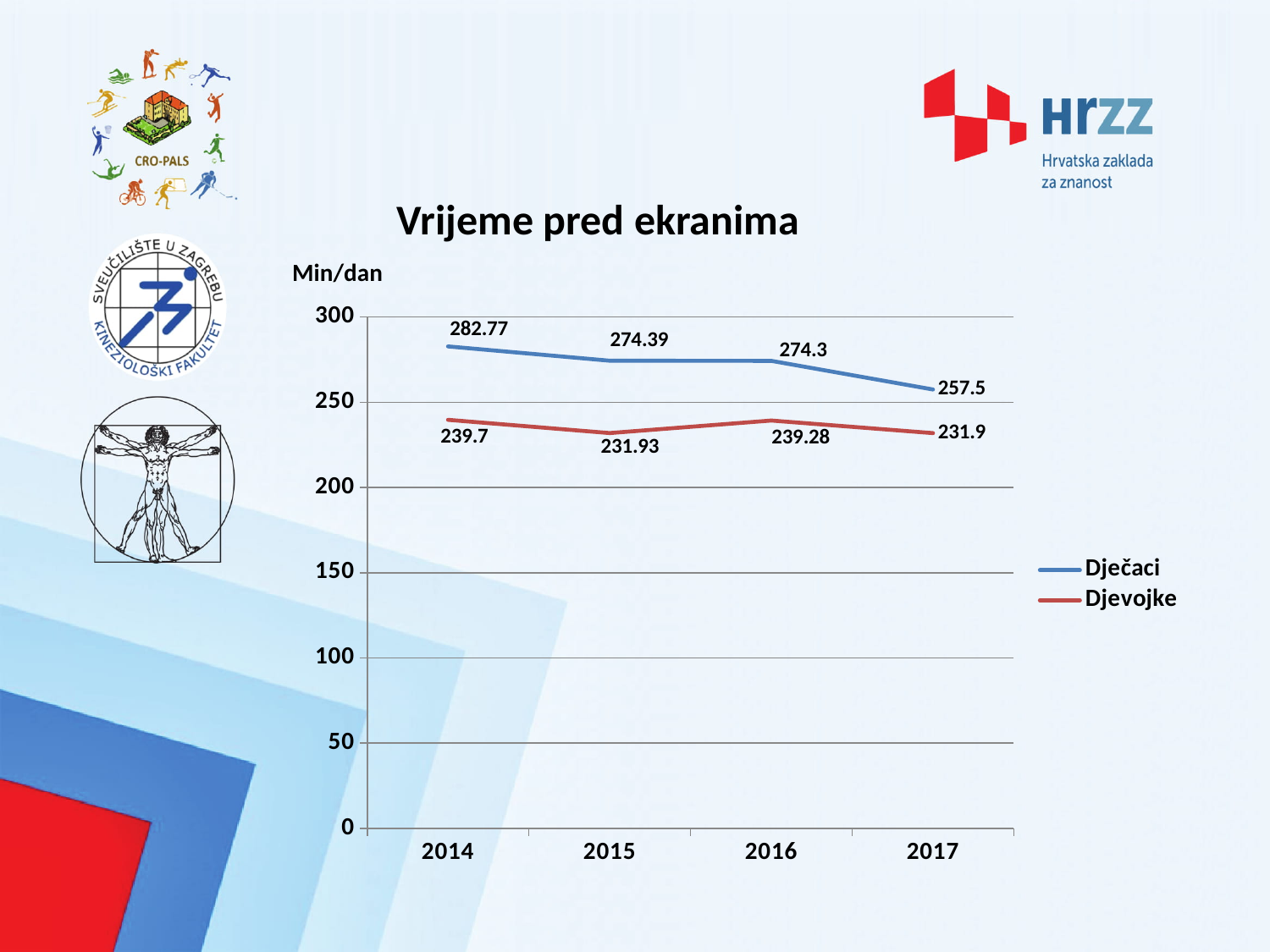

Vrijeme pred ekranima
Min/dan

### Chart

| Category | Dječaci | Djevojke |
|---|---|---|
| 2014 | 282.77 | 239.7 |
| 2015 | 274.39 | 231.93 |
| 2016 | 274.3 | 239.28 |
| 2017 | 257.5 | 231.9 |